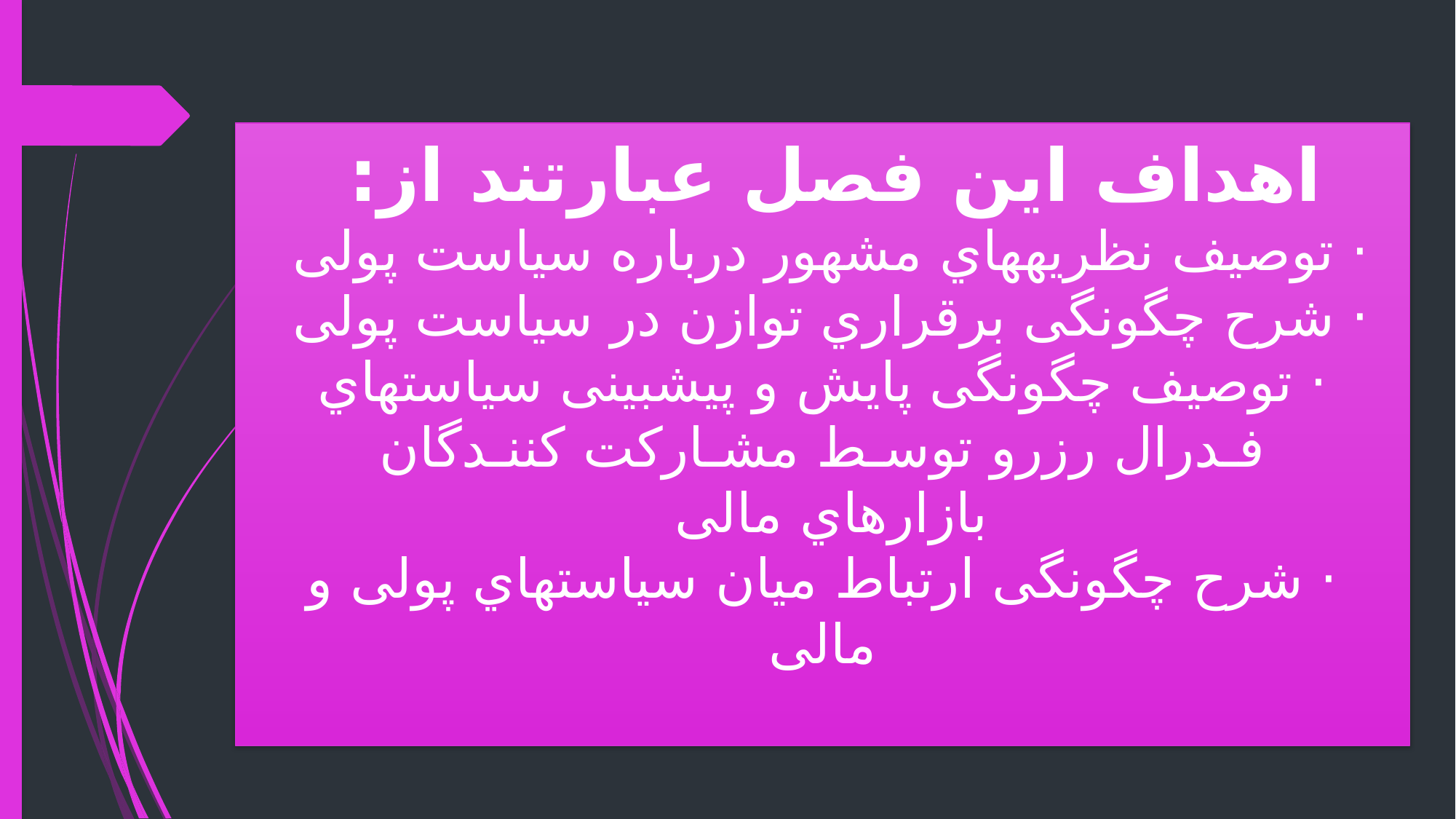

اهداف این فصل عبارتند از:
· توصیف نظریههاي مشهور درباره سیاست پولی
· شرح چگونگی برقراري توازن در سیاست پولی
· توصیف چگونگی پایش و پیشبینی سیاستهاي فـدرال رزرو توسـط مشـارکت کننـدگان
بازارهاي مالی
· شرح چگونگی ارتباط میان سیاستهاي پولی و مالی